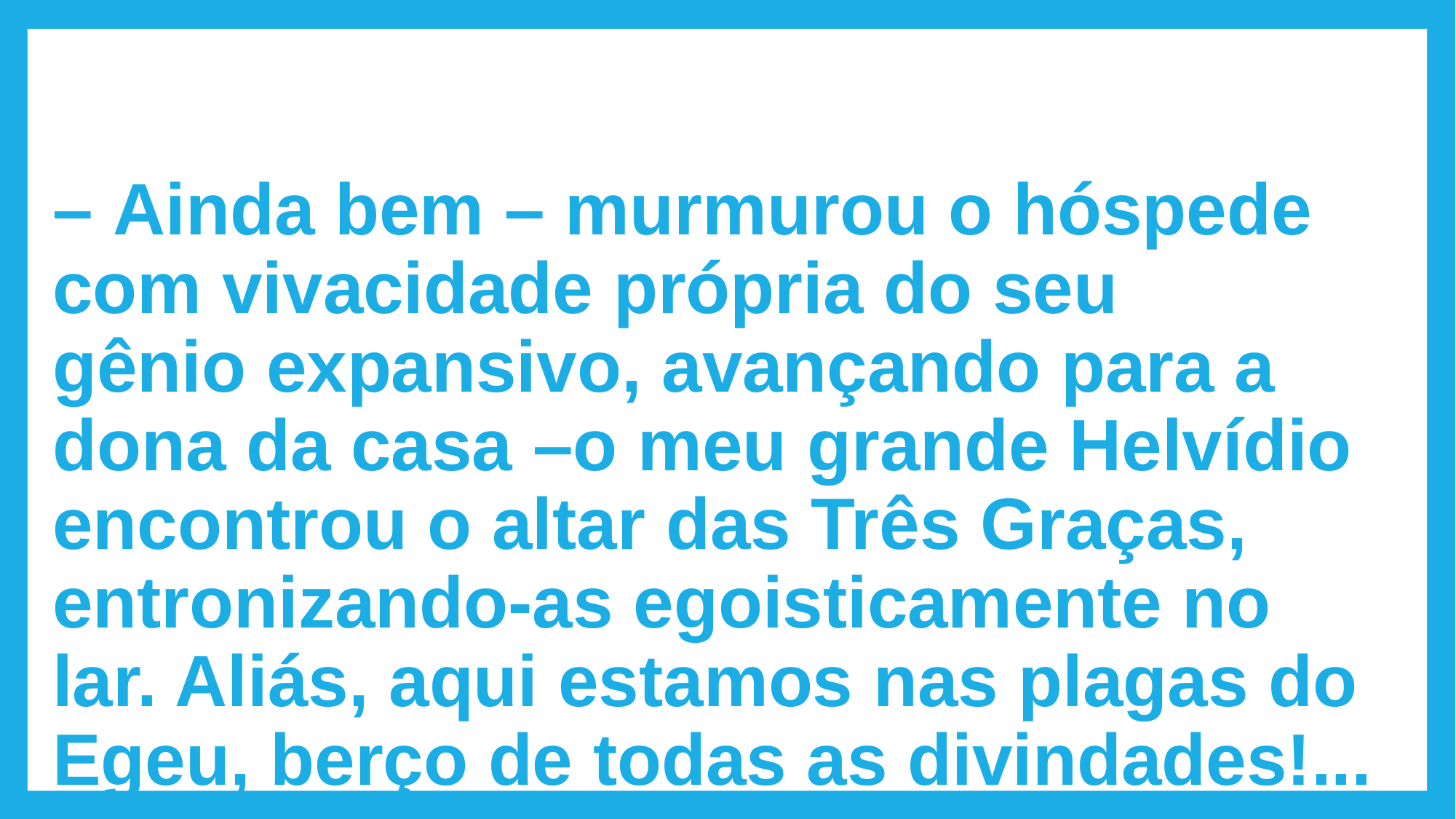

# – Ainda bem – murmurou o hóspede com vivacidade própria do seu gênio expansivo, avançando para a dona da casa –o meu grande Helvídio encontrou o altar das Três Graças, entronizando-as egoisticamente no lar. Aliás, aqui estamos nas plagas do Egeu, berço de todas as divindades!...